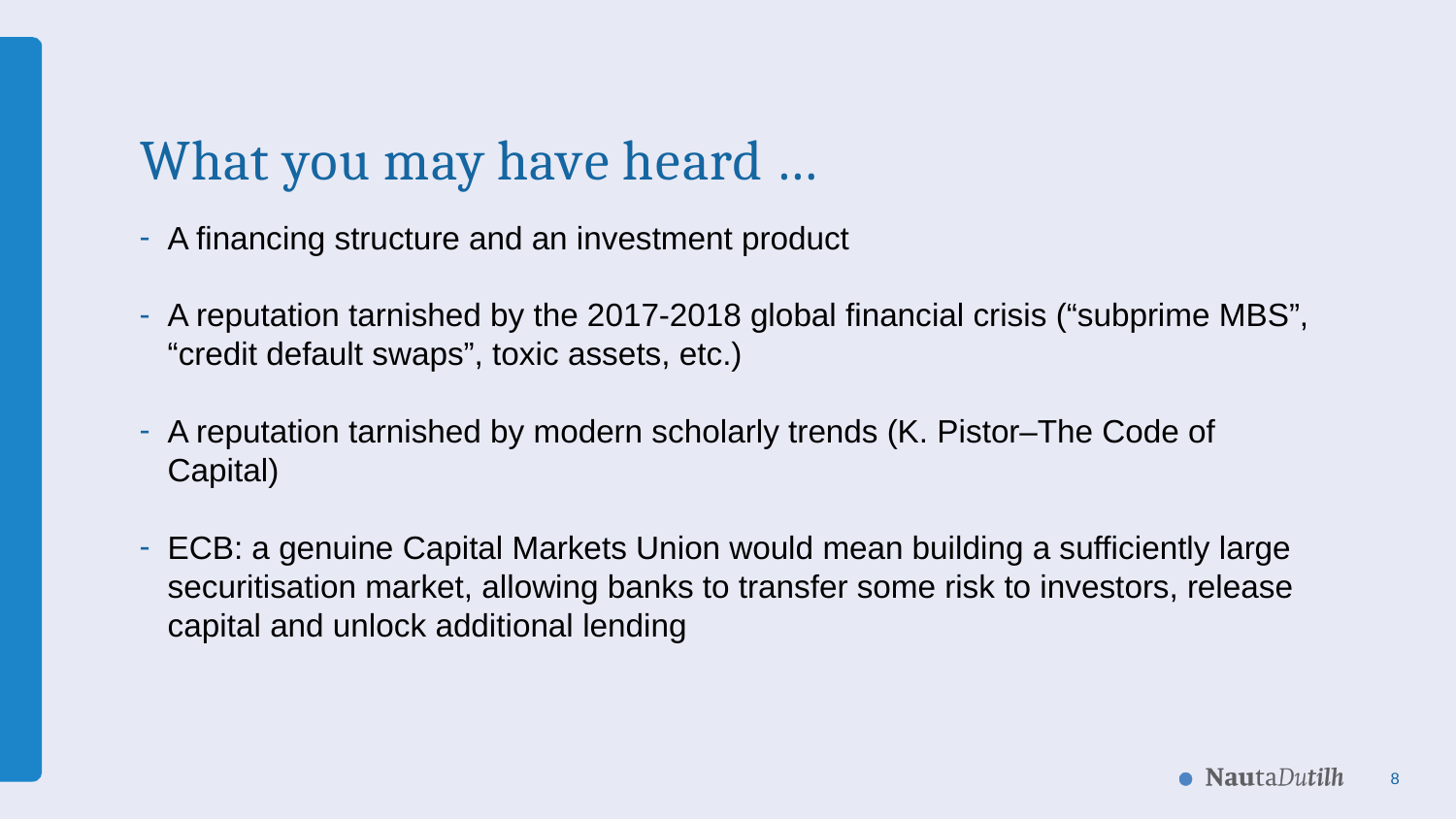

# What you may have heard …
A financing structure and an investment product

A reputation tarnished by the 2017-2018 global financial crisis (“subprime MBS”, “credit default swaps”, toxic assets, etc.)

A reputation tarnished by modern scholarly trends (K. Pistor–The Code of Capital)

ECB: a genuine Capital Markets Union would mean building a sufficiently large securitisation market, allowing banks to transfer some risk to investors, release capital and unlock additional lending
8